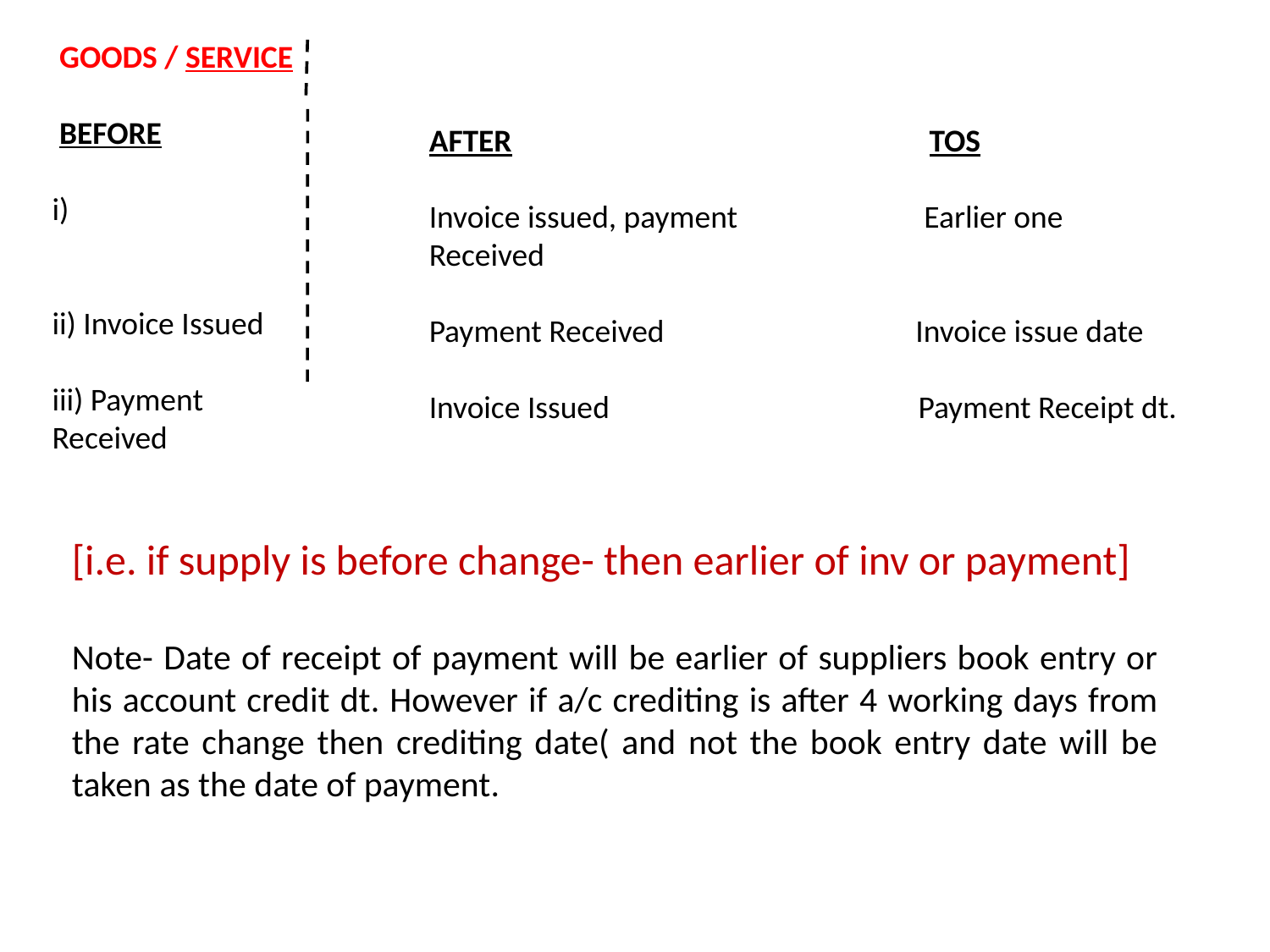

AFTER                                                          TOS

Invoice issued, payment                          Earlier one
Received

Payment Received                                   Invoice issue date

Invoice Issued                                           Payment Receipt dt.

 GOODS / SERVICE

 BEFORE

i)

ii) Invoice Issued

iii) Payment Received
#

[i.e. if supply is before change- then earlier of inv or payment]

Note- Date of receipt of payment will be earlier of suppliers book entry or his account credit dt. However if a/c crediting is after 4 working days from the rate change then crediting date( and not the book entry date will be taken as the date of payment.